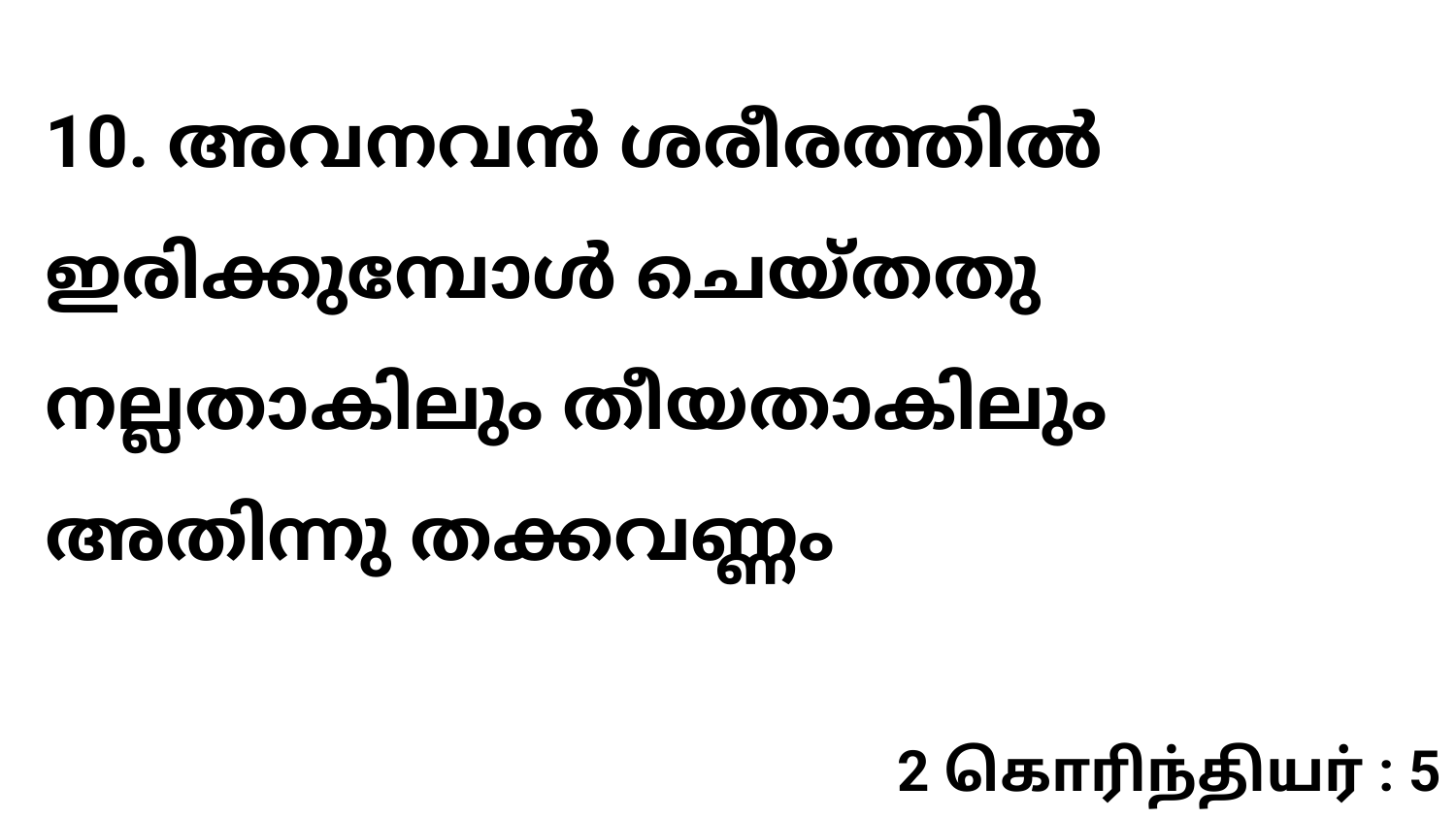

10. അവനവൻ ശരീരത്തിൽ ഇരിക്കുമ്പോൾ ചെയ്തതു നല്ലതാകിലും തീയതാകിലും അതിന്നു തക്കവണ്ണം
2 கொரிந்தியர் : 5